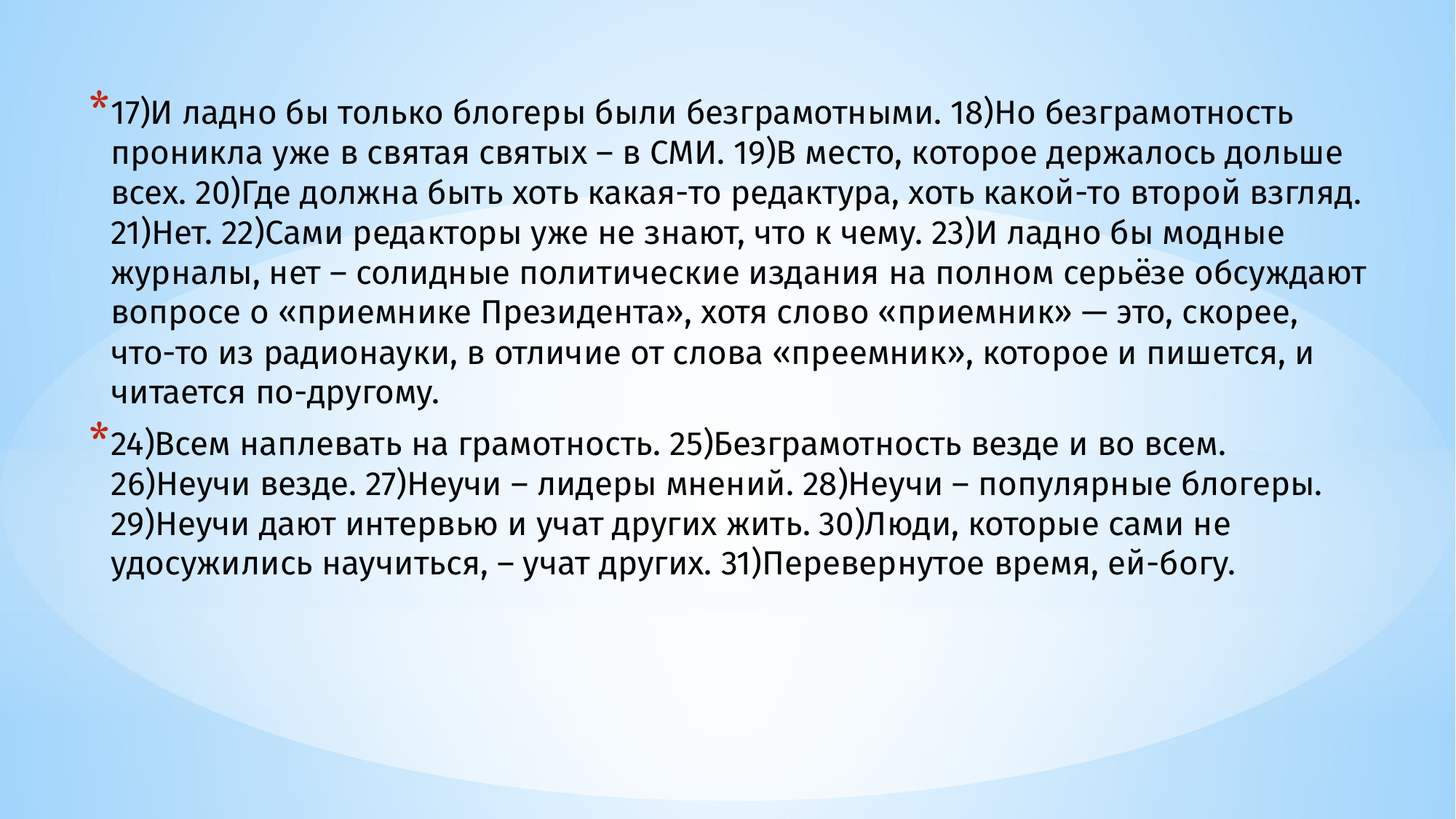

17)И ладно бы только блогеры были безграмотными. 18)Но безграмотность проникла уже в святая святых – в СМИ. 19)В место, которое держалось дольше всех. 20)Где должна быть хоть какая-то редактура, хоть какой-то второй взгляд. 21)Нет. 22)Сами редакторы уже не знают, что к чему. 23)И ладно бы модные журналы, нет – солидные политические издания на полном серьёзе обсуждают вопросе о «приемнике Президента», хотя слово «приемник» — это, скорее, что-то из радионауки, в отличие от слова «преемник», которое и пишется, и читается по-другому.
24)Всем наплевать на грамотность. 25)Безграмотность везде и во всем. 26)Неучи везде. 27)Неучи – лидеры мнений. 28)Неучи – популярные блогеры. 29)Неучи дают интервью и учат других жить. 30)Люди, которые сами не удосужились научиться, – учат других. 31)Перевернутое время, ей-богу.